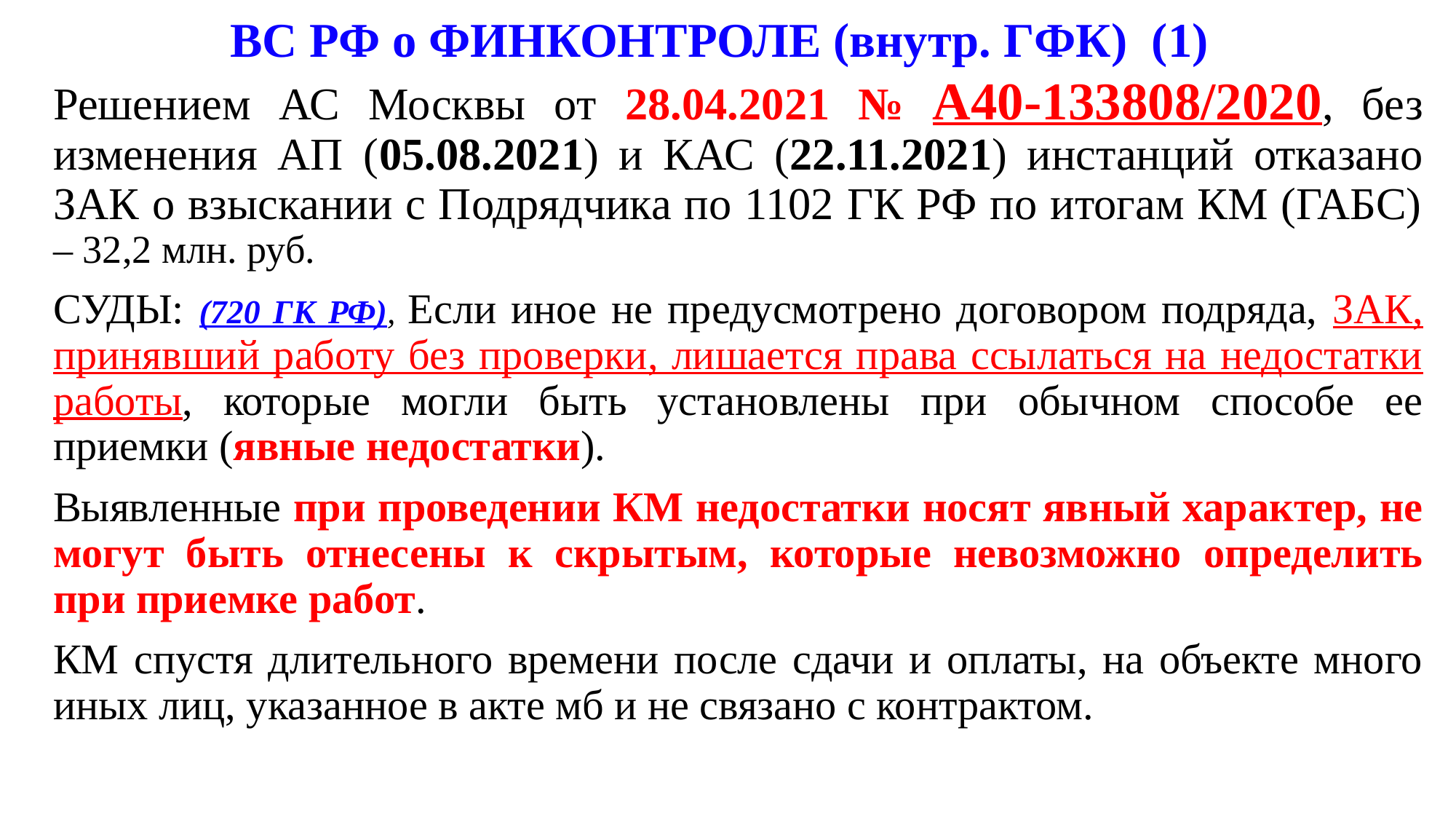

ВС РФ о ФИНКОНТРОЛЕ (внутр. ГФК)  (1)
Решением АС Москвы от 28.04.2021 № А40-133808/2020, без изменения АП (05.08.2021) и КАС (22.11.2021) инстанций отказано ЗАК о взыскании с Подрядчика по 1102 ГК РФ по итогам КМ (ГАБС) – 32,2 млн. руб.
СУДЫ: (720 ГК РФ), Если иное не предусмотрено договором подряда, ЗАК, принявший работу без проверки, лишается права ссылаться на недостатки работы, которые могли быть установлены при обычном способе ее приемки (явные недостатки).
Выявленные при проведении КМ недостатки носят явный характер, не могут быть отнесены к скрытым, которые невозможно определить при приемке работ.
КМ спустя длительного времени после сдачи и оплаты, на объекте много иных лиц, указанное в акте мб и не связано с контрактом.